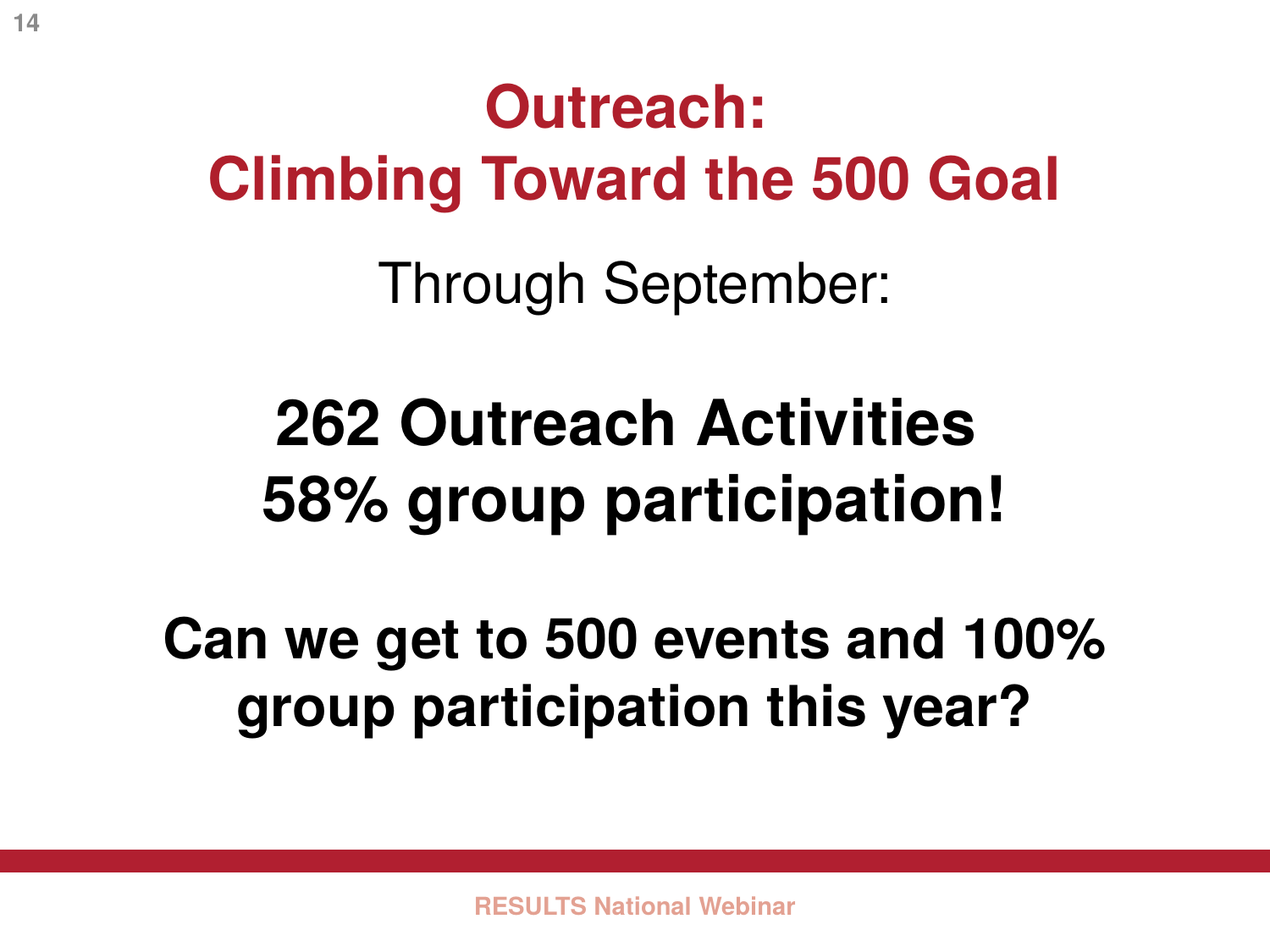

14

Outreach:
Climbing Toward the 500 Goal
Through September:

262 Outreach Activities
58% group participation!

Can we get to 500 events and 100% group participation this year?
RESULTS National Webinar